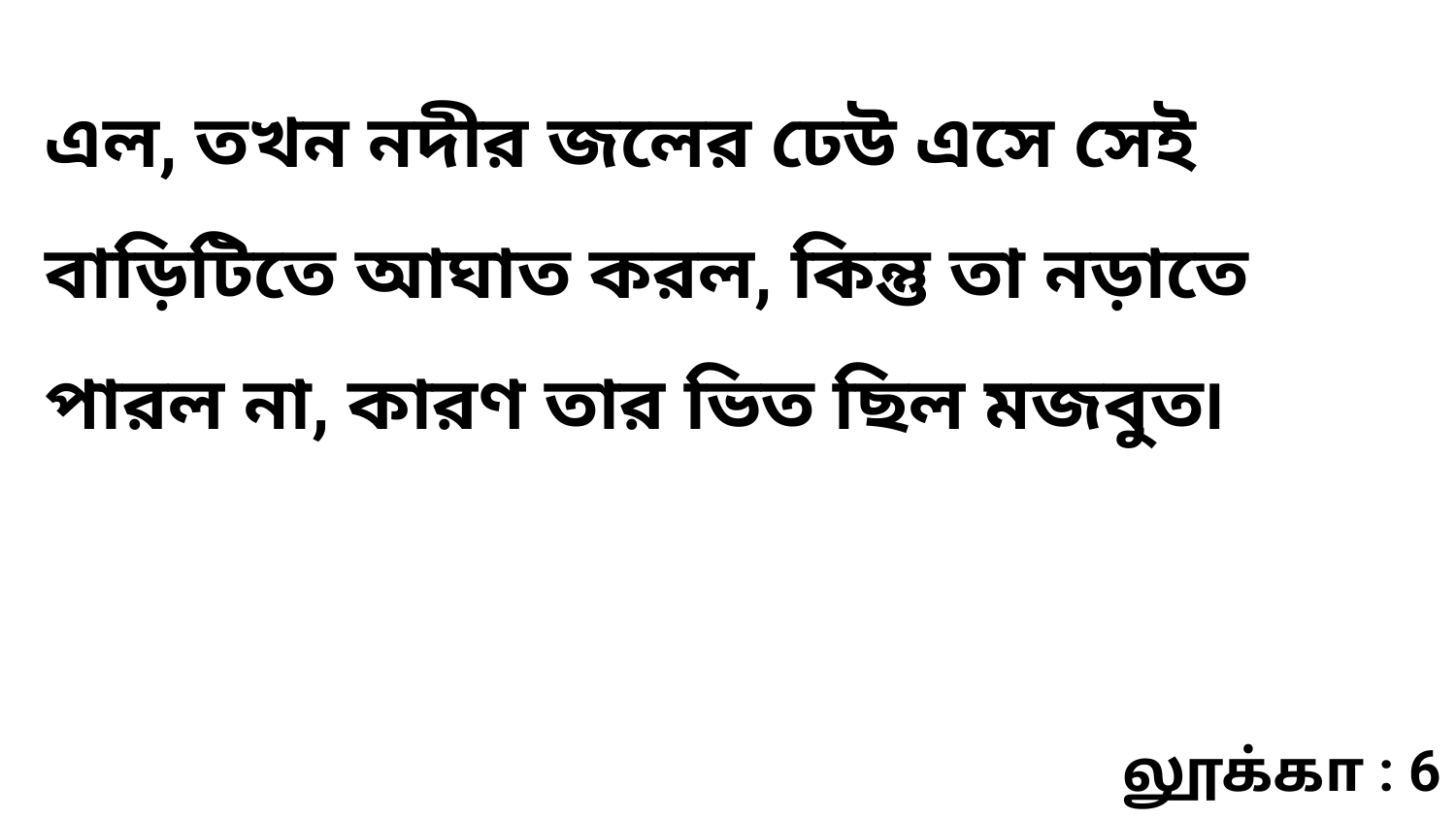

এল, তখন নদীর জলের ঢেউ এসে সেই বাড়িটিতে আঘাত করল, কিন্তু তা নড়াতে পারল না, কারণ তার ভিত ছিল মজবুত৷
லூக்கா : 6